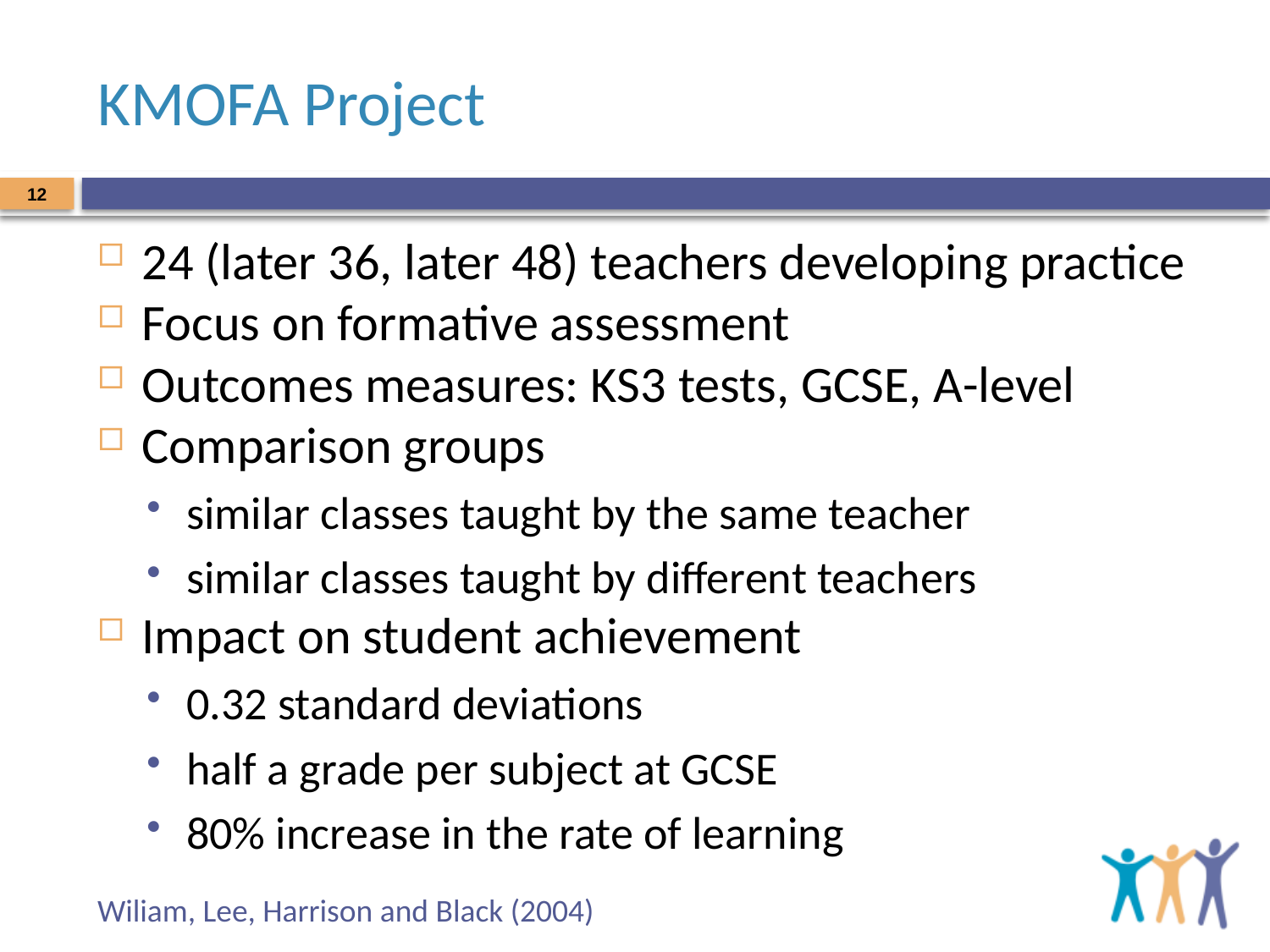

# KMOFA Project
12
24 (later 36, later 48) teachers developing practice
Focus on formative assessment
Outcomes measures: KS3 tests, GCSE, A-level
Comparison groups
similar classes taught by the same teacher
similar classes taught by different teachers
Impact on student achievement
0.32 standard deviations
half a grade per subject at GCSE
80% increase in the rate of learning

Wiliam, Lee, Harrison and Black (2004)